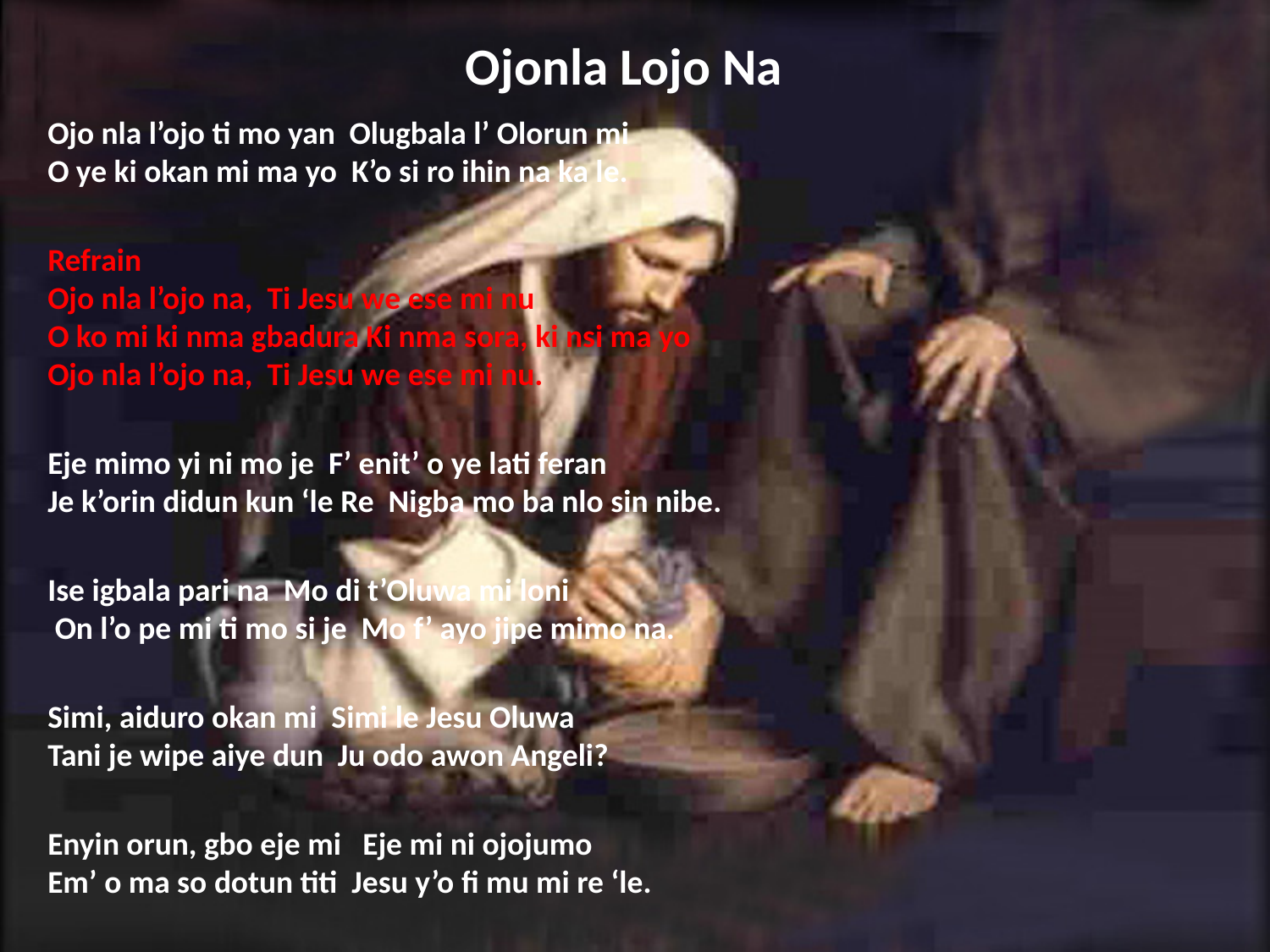

# Ojonla Lojo Na
Ojo nla l’ojo ti mo yan  Olugbala l’ Olorun mi            O ye ki okan mi ma yo  K’o si ro ihin na ka le.

Refrain                                                                            Ojo nla l’ojo na,  Ti Jesu we ese mi nu                            O ko mi ki nma gbadura Ki nma sora, ki nsi ma yo Ojo nla l’ojo na,  Ti Jesu we ese mi nu.

Eje mimo yi ni mo je  F’ enit’ o ye lati feran              Je k’orin didun kun ‘le Re  Nigba mo ba nlo sin nibe.

Ise igbala pari na  Mo di t’Oluwa mi loni                        On l’o pe mi ti mo si je  Mo f’ ayo jipe mimo na.

Simi, aiduro okan mi  Simi le Jesu Oluwa                    Tani je wipe aiye dun  Ju odo awon Angeli?

Enyin orun, gbo eje mi   Eje mi ni ojojumo                 Em’ o ma so dotun titi  Jesu y’o fi mu mi re ‘le.